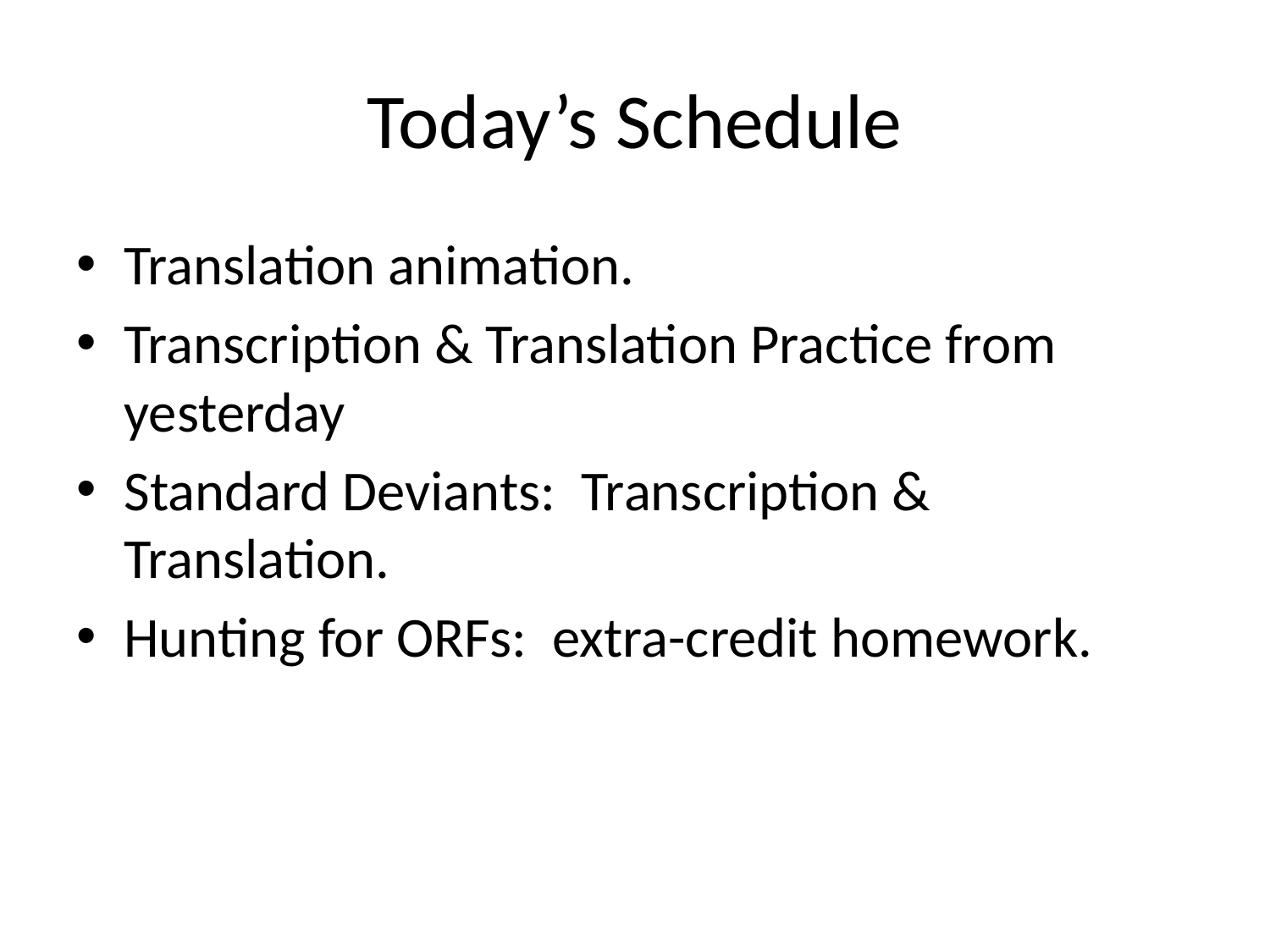

# Today’s Schedule
Translation animation.
Transcription & Translation Practice from yesterday
Standard Deviants:  Transcription & Translation.
Hunting for ORFs:  extra-credit homework.